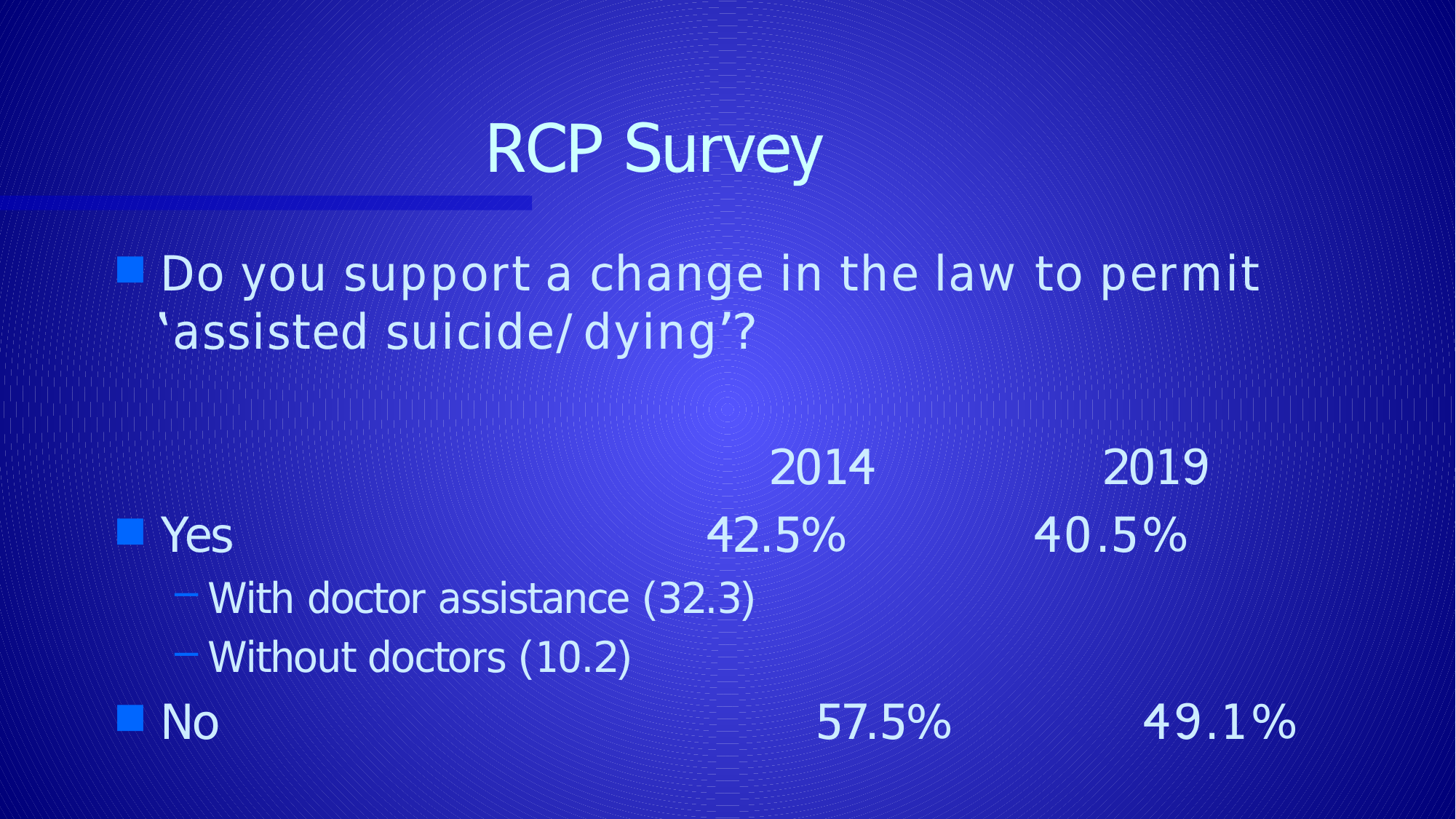

# RCP Survey
Do you support a change in the law to permit ‘assisted suicide/dying’?

                                           2014			2019
Yes					42.5%		40.5%
With doctor assistance (32.3)
Without doctors (10.2)
No						57.5%		49.1%